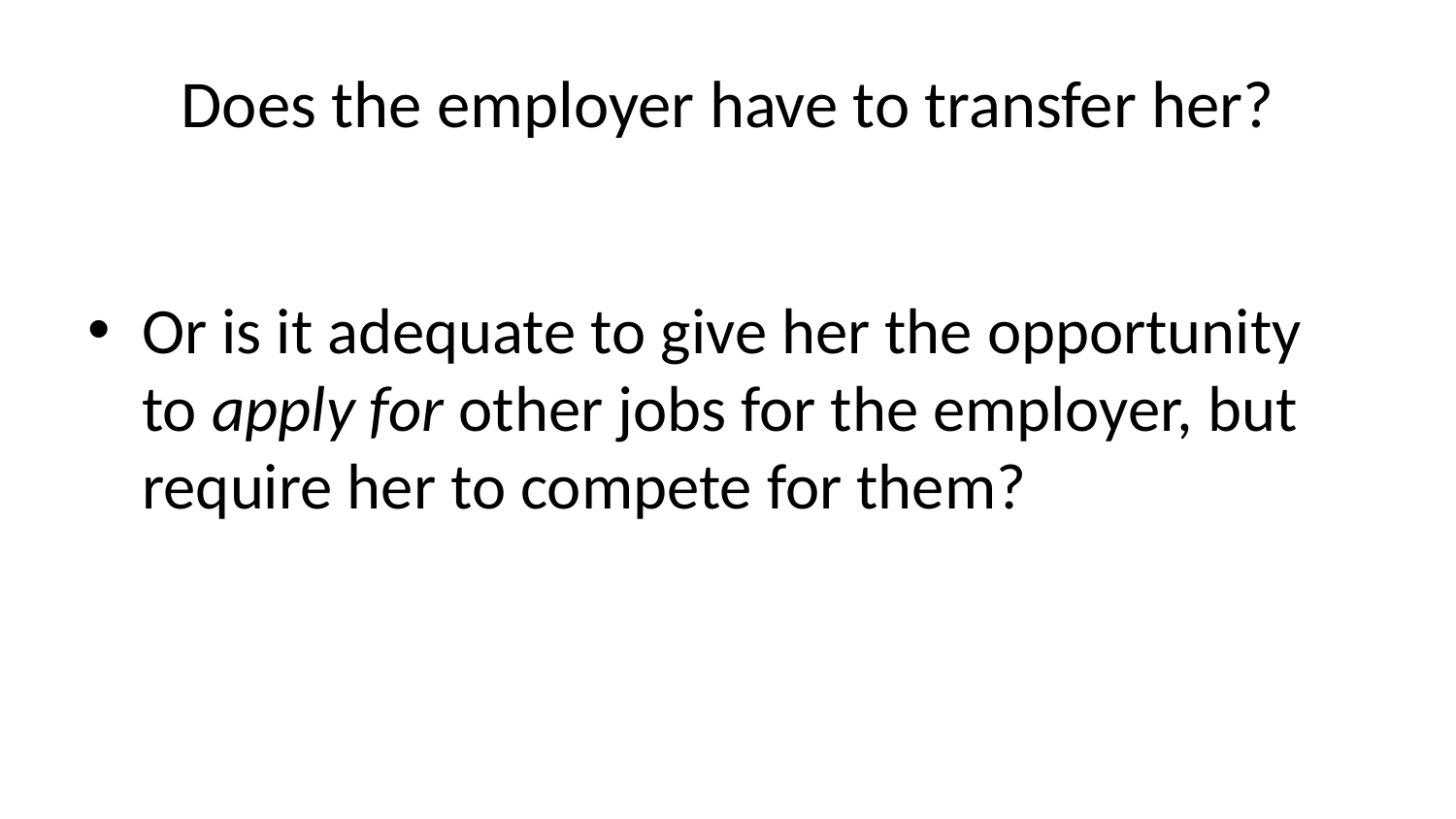

# Does the employer have to transfer her?

Or is it adequate to give her the opportunity to apply for other jobs for the employer, but require her to compete for them?